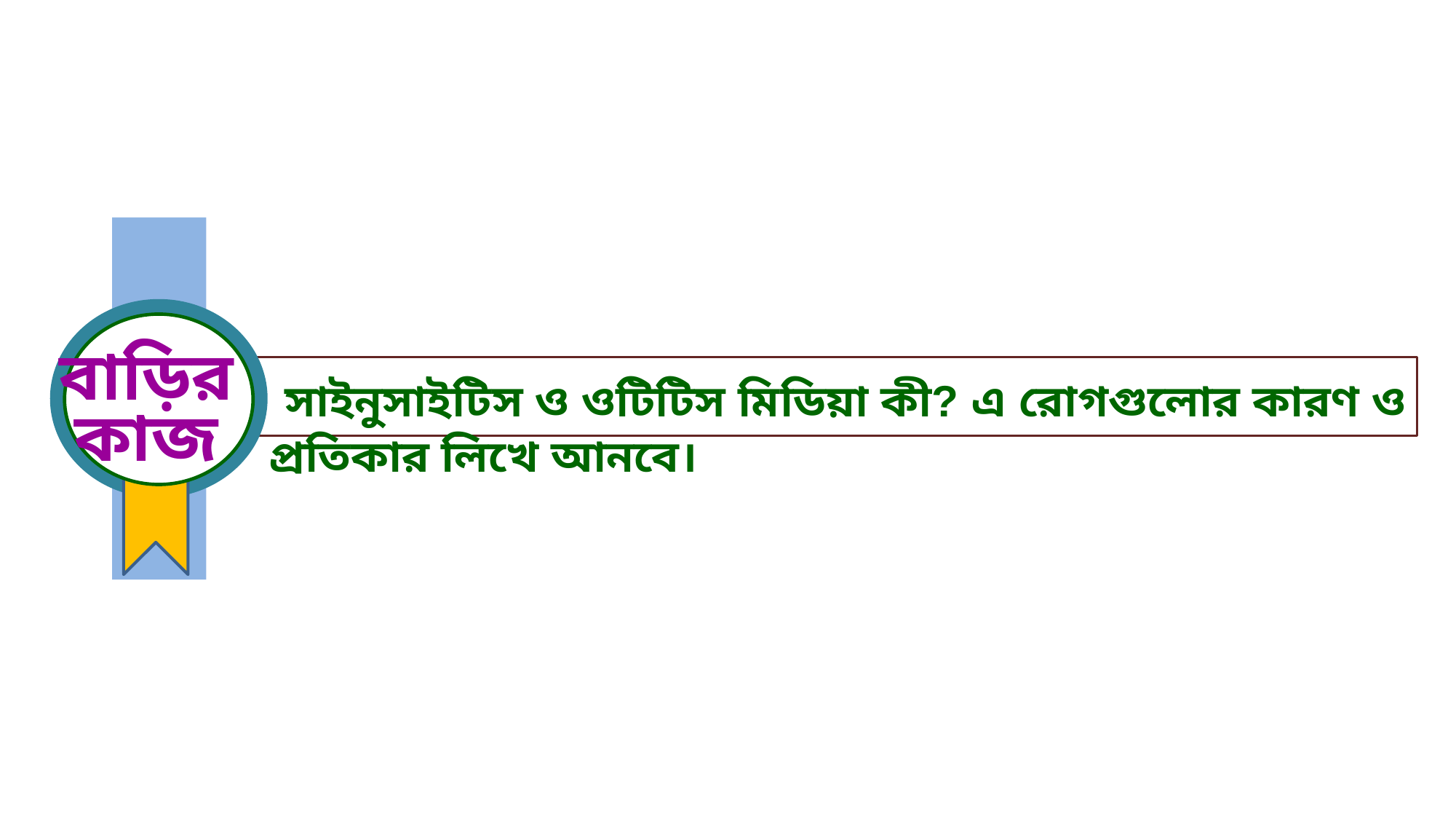

বাড়ির
কাজ
 সাইনুসাইটিস ও ওটিটিস মিডিয়া কী? এ রোগগুলোর কারণ ও প্রতিকার লিখে আনবে।